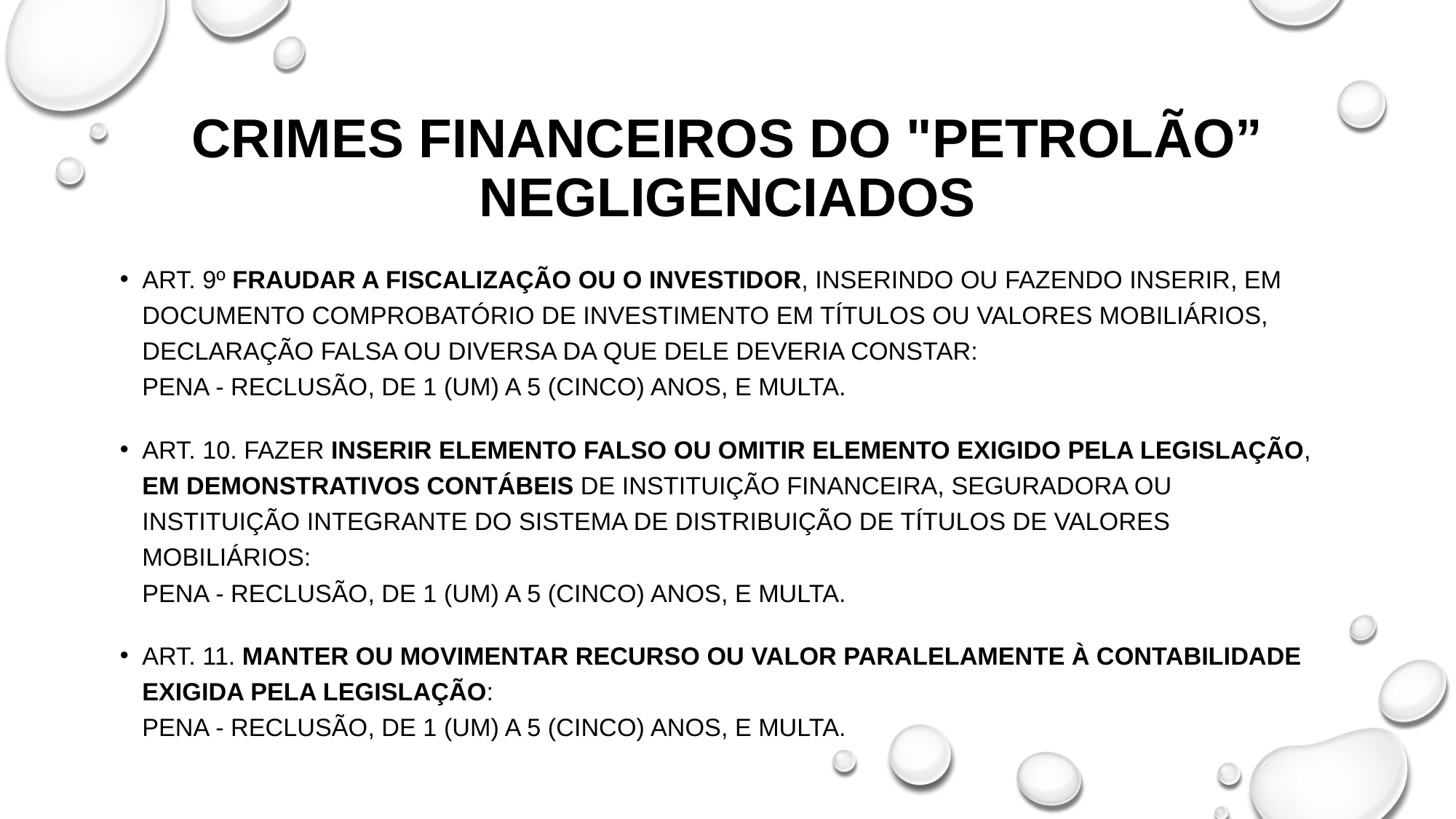

Crimes financeiros do "Petrolão” negligenciados
Art. 9º Fraudar a fiscalização ou o investidor, inserindo ou fazendo inserir, em documento comprobatório de investimento em títulos ou valores mobiliários, declaração falsa ou diversa da que dele deveria constar:
Pena - Reclusão, de 1 (um) a 5 (cinco) anos, e multa.
Art. 10. Fazer inserir elemento falso ou omitir elemento exigido pela legislação, em demonstrativos contábeis de instituição financeira, seguradora ou instituição integrante do sistema de distribuição de títulos de valores mobiliários:
Pena - Reclusão, de 1 (um) a 5 (cinco) anos, e multa.
Art. 11. Manter ou movimentar recurso ou valor paralelamente à contabilidade exigida pela legislação:
Pena - Reclusão, de 1 (um) a 5 (cinco) anos, e multa.